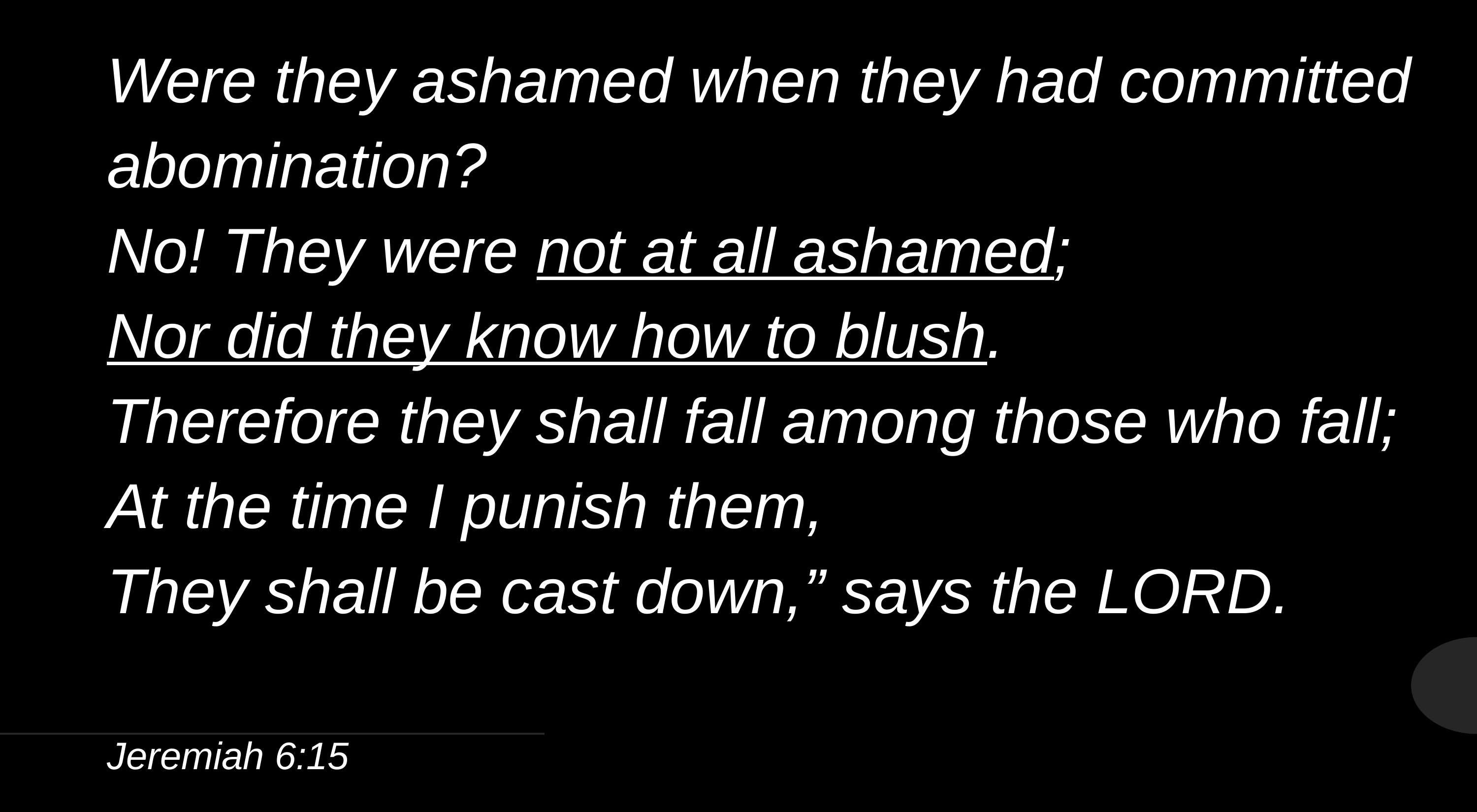

Were they ashamed when they had committed abomination?
No! They were not at all ashamed;
Nor did they know how to blush.
Therefore they shall fall among those who fall;  At the time I punish them,
They shall be cast down,” says the Lord.
			Jeremiah 6:15
#